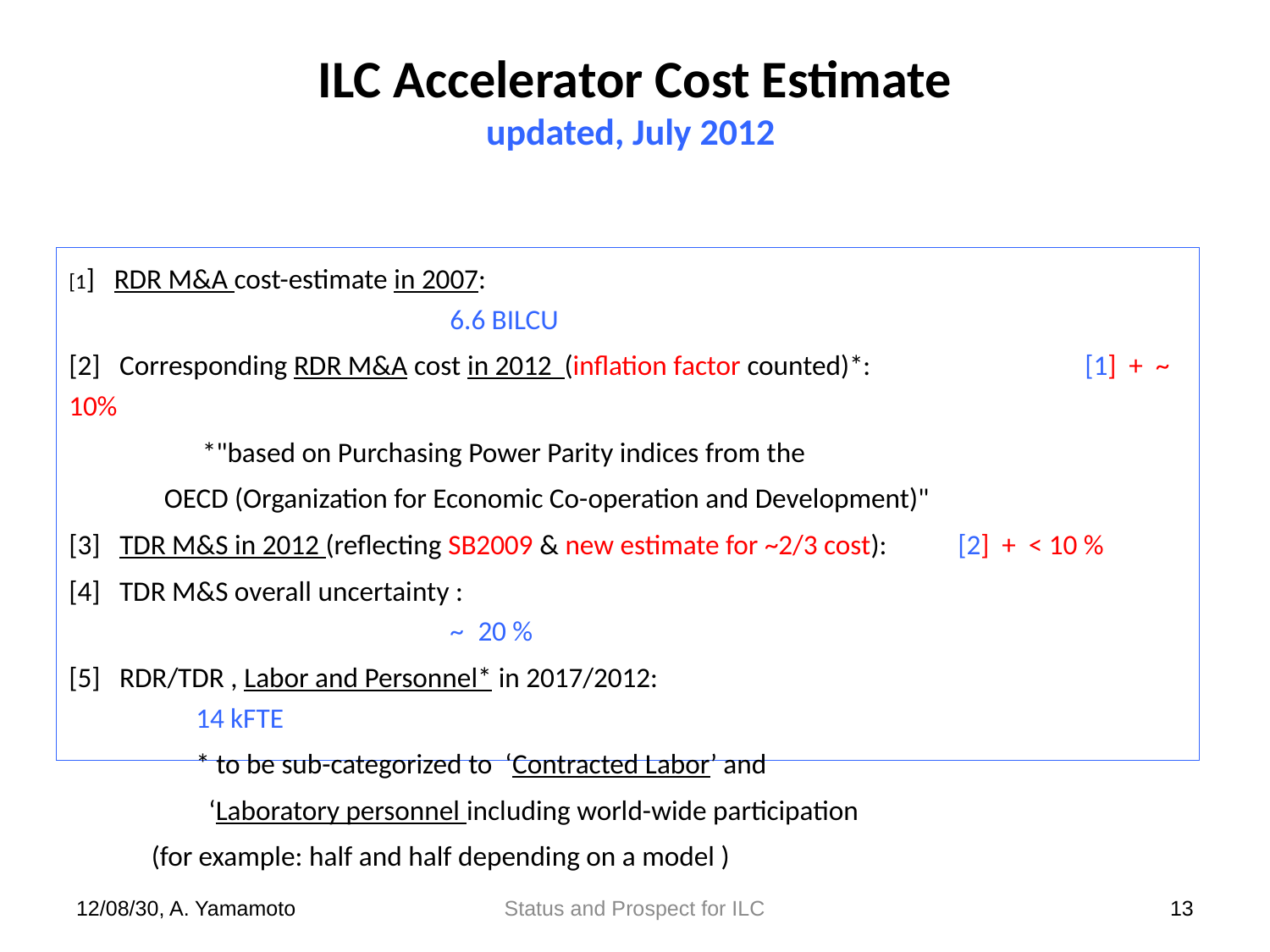

# ILC Accelerator Cost Estimate updated, July 2012
[1]   RDR M&A cost-estimate in 2007: 								6.6 BILCU
[2]   Corresponding RDR M&A cost in 2012  (inflation factor counted)*:		[1]  +  ~ 10%
	 *"based on Purchasing Power Parity indices from the
               OECD (Organization for Economic Co-operation and Development)"
[3]   TDR M&S in 2012 (reflecting SB2009 & new estimate for ~2/3 cost):  	[2]  +  < 10 %
[4]   TDR M&S overall uncertainty :  								~ 20 %
[5]   RDR/TDR , Labor and Personnel* in 2017/2012: 					14 kFTE
	* to be sub-categorized to  ‘Contracted Labor’ and
	  ‘Laboratory personnel including world-wide participation
             (for example: half and half depending on a model )

12/08/30, A. Yamamoto
Status and Prospect for ILC
13